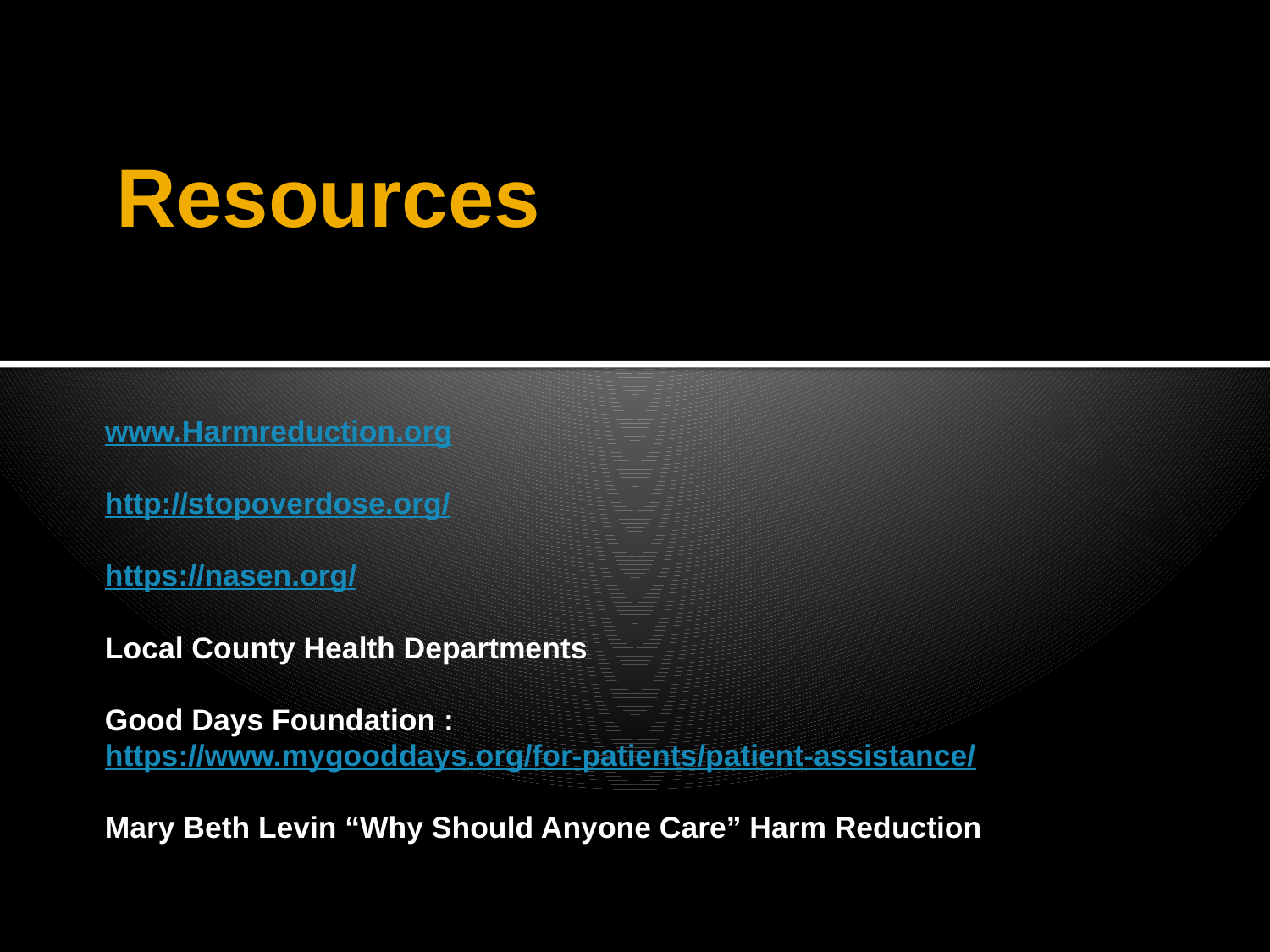

# Resources
www.Harmreduction.org

http://stopoverdose.org/

https://nasen.org/

Local County Health Departments

Good Days Foundation : https://www.mygooddays.org/for-patients/patient-assistance/

Mary Beth Levin “Why Should Anyone Care” Harm Reduction